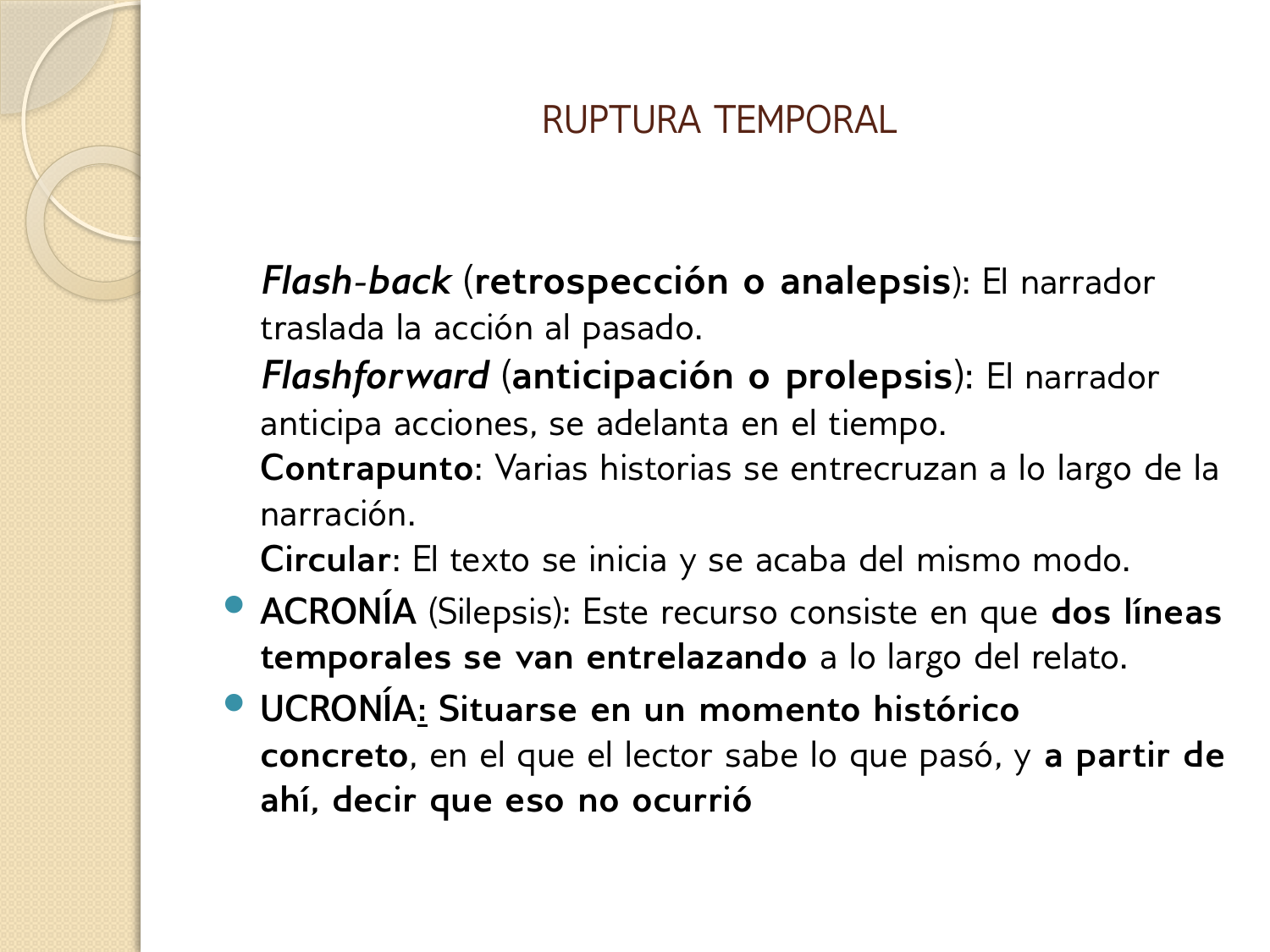

# RUPTURA TEMPORAL
Flash-back (retrospección o analepsis): El narrador traslada la acción al pasado.
Flashforward (anticipación o prolepsis): El narrador anticipa acciones, se adelanta en el tiempo.
Contrapunto: Varias historias se entrecruzan a lo largo de la narración.
Circular: El texto se inicia y se acaba del mismo modo.
ACRONÍA (Silepsis): Este recurso consiste en que dos líneas temporales se van entrelazando a lo largo del relato.
UCRONÍA: Situarse en un momento histórico concreto, en el que el lector sabe lo que pasó, y a partir de ahí, decir que eso no ocurrió